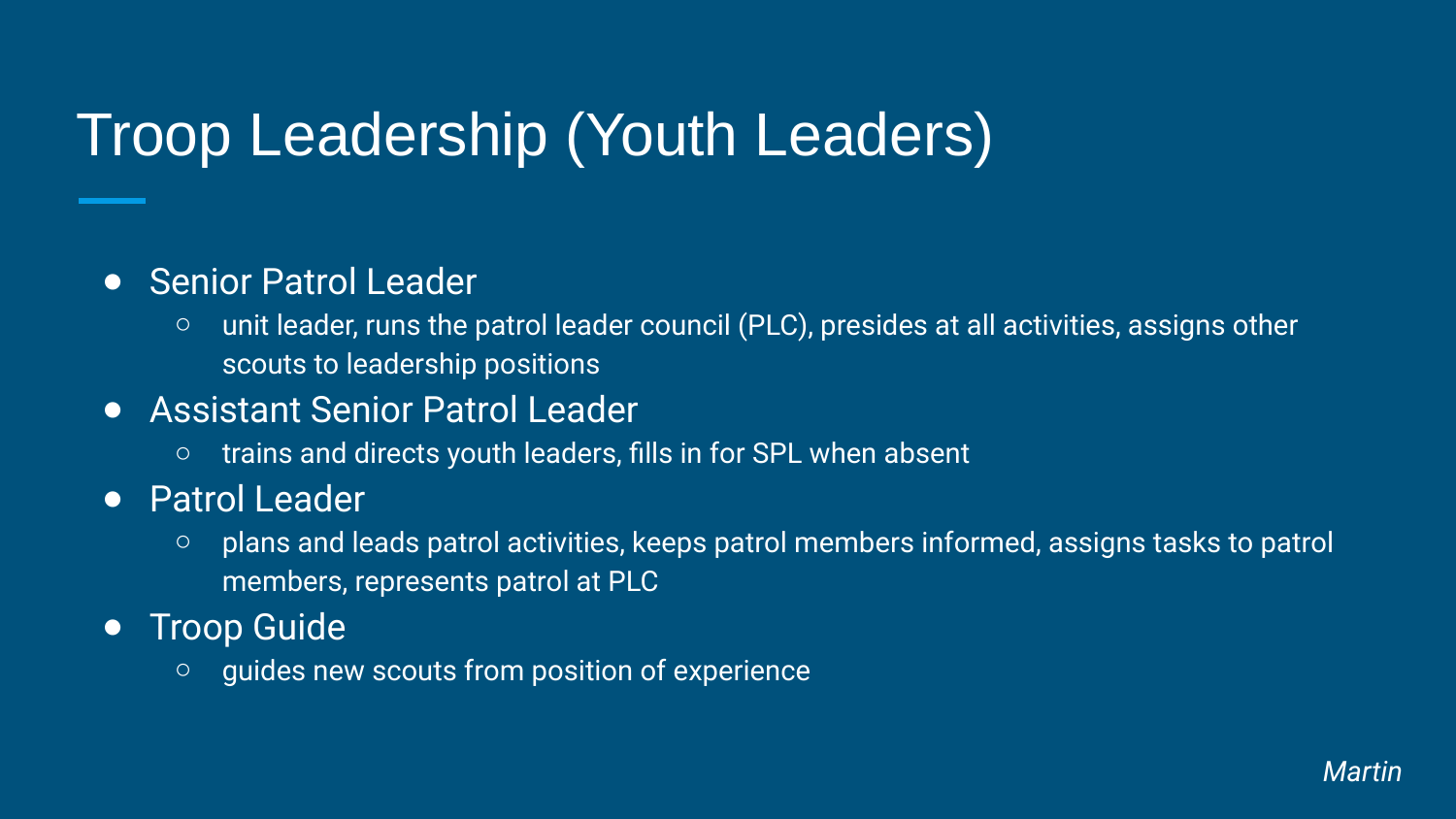

# Troop Leadership (Youth Leaders)
Senior Patrol Leader
unit leader, runs the patrol leader council (PLC), presides at all activities, assigns other scouts to leadership positions
Assistant Senior Patrol Leader
trains and directs youth leaders, fills in for SPL when absent
Patrol Leader
plans and leads patrol activities, keeps patrol members informed, assigns tasks to patrol members, represents patrol at PLC
Troop Guide
guides new scouts from position of experience

Martin